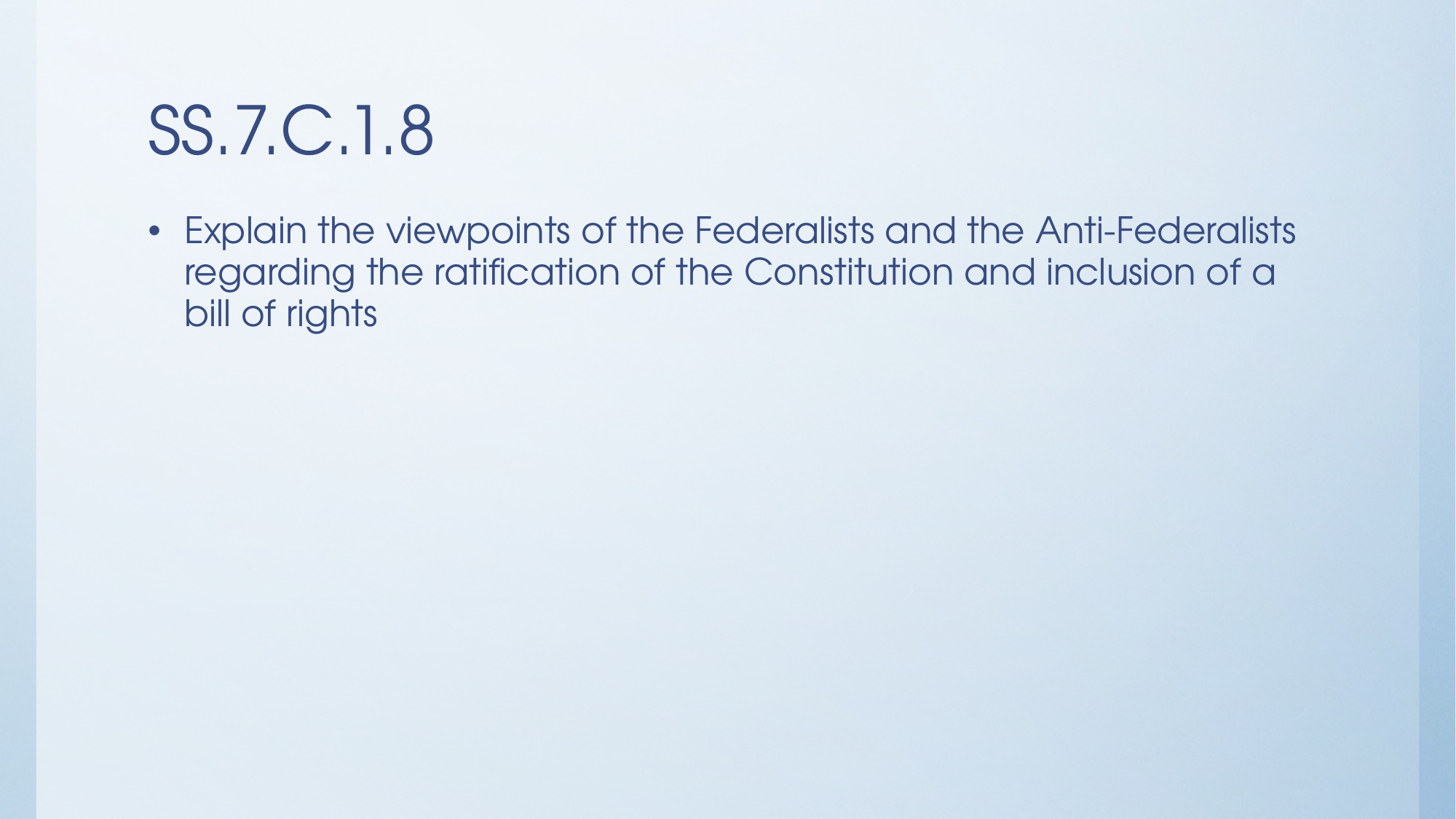

# SS.7.C.1.8
Explain the viewpoints of the Federalists and the Anti-Federalists regarding the ratification of the Constitution and inclusion of a bill of rights